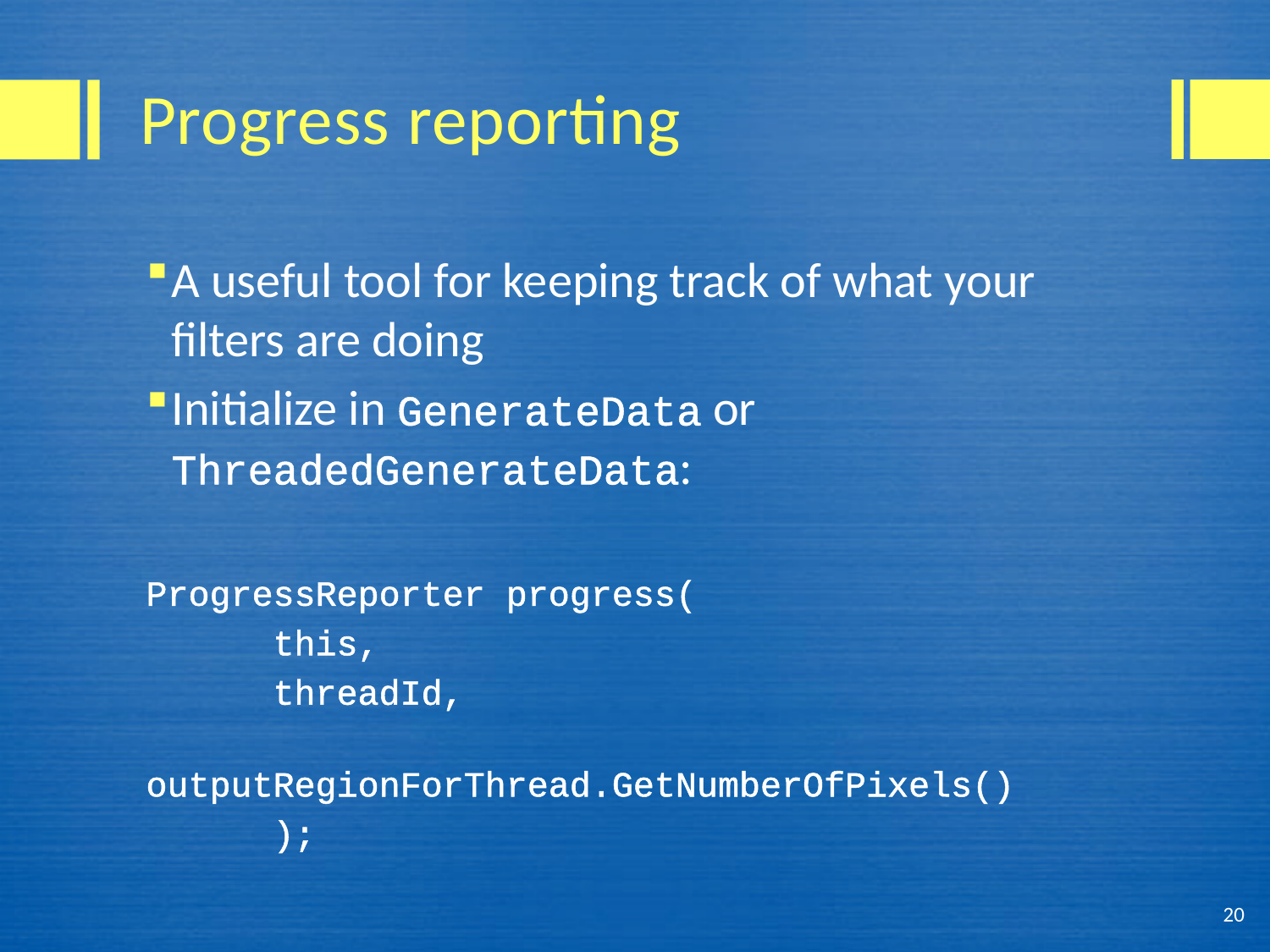

# Progress reporting
A useful tool for keeping track of what your filters are doing
Initialize in GenerateData or ThreadedGenerateData:

ProgressReporter progress(
	this,
	threadId,
	outputRegionForThread.GetNumberOfPixels()
	);
20